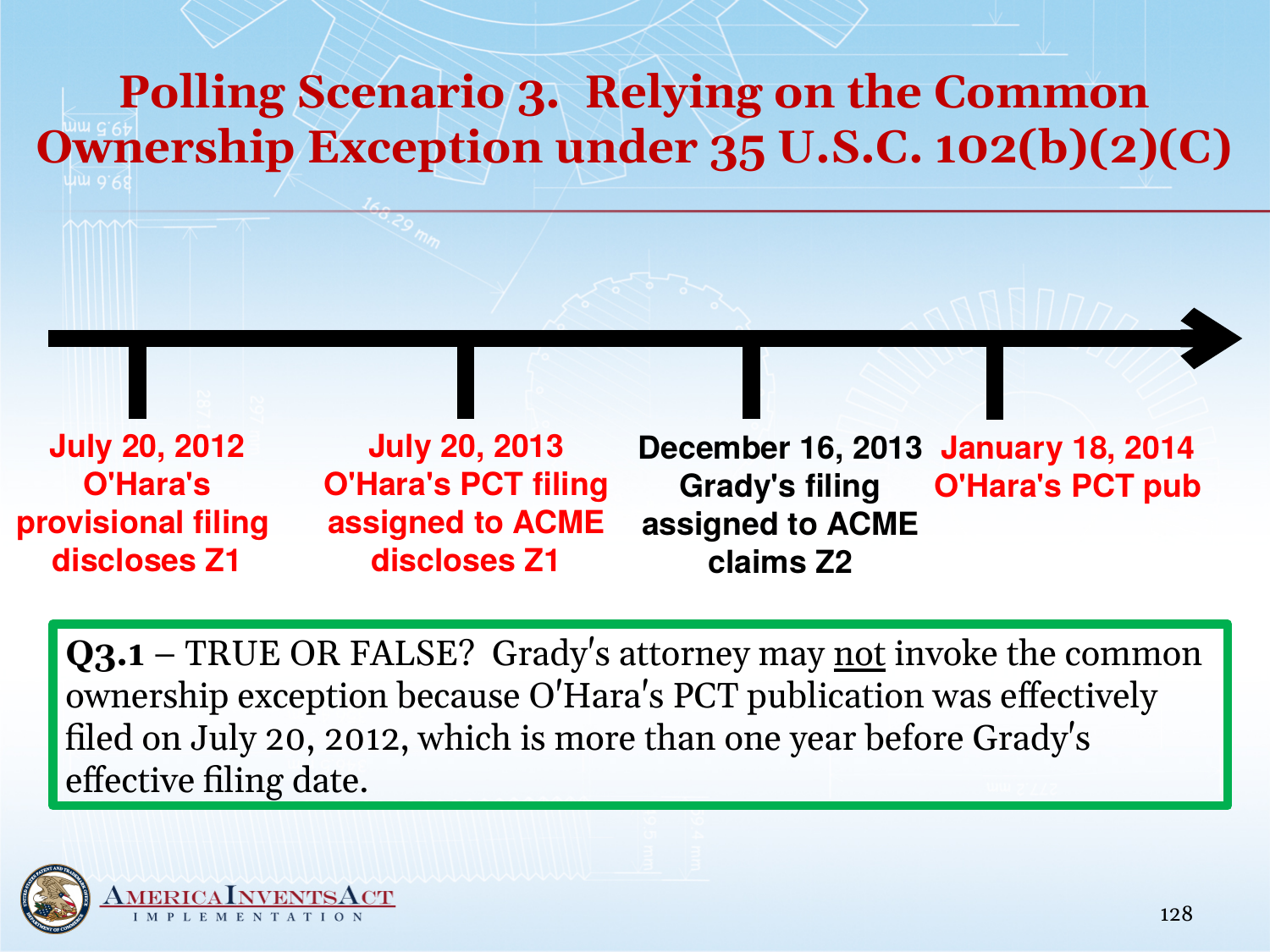

# Polling Scenario 3.  Relying on the Common Ownership Exception under 35 U.S.C. 102(b)(2)(C)
July 20, 2012
O'Hara's provisional filing  discloses Z1
July 20, 2013
O'Hara's PCT filing assigned to ACME discloses Z1
December 16, 2013
Grady's filing assigned to ACME
claims Z2
January 18, 2014
O'Hara's PCT pub
Q3.1 – TRUE OR FALSE?  Grady's attorney may not invoke the common ownership exception because O'Hara's PCT publication was effectively filed on July 20, 2012, which is more than one year before Grady's effective filing date.
128